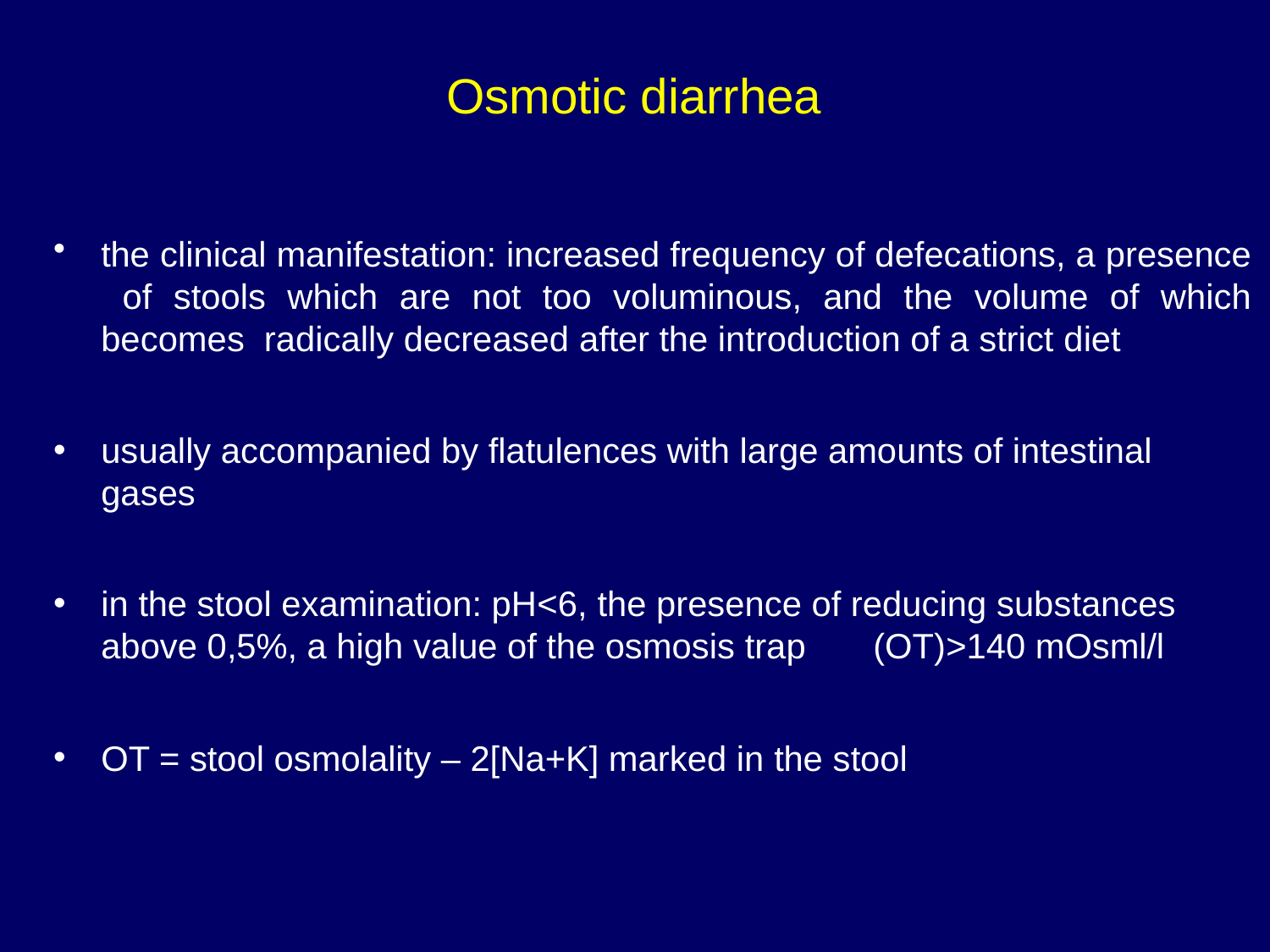

# Osmotic diarrhea
the clinical manifestation: increased frequency of defecations, a presence  of stools which are not too voluminous, and the volume of which becomes  radically decreased after the introduction of a strict diet

usually accompanied by flatulences with large amounts of intestinal gases

in the stool examination: pH<6, the presence of reducing substances
above 0,5%, a high value of the osmosis trap	(OT)>140 mOsml/l

OT = stool osmolality – 2[Na+K] marked in the stool